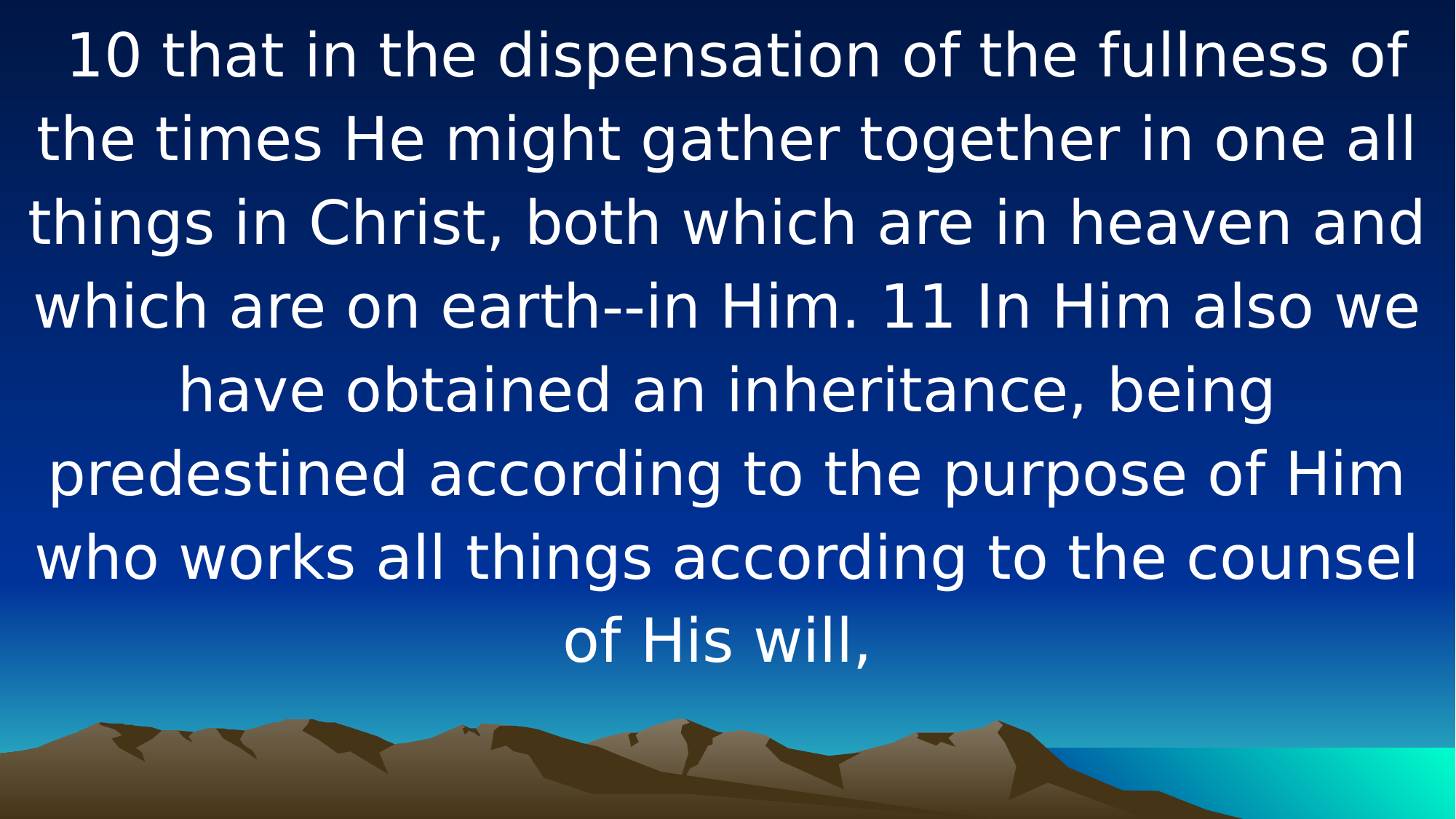

10 that in the dispensation of the fullness of the times He might gather together in one all things in Christ, both which are in heaven and which are on earth--in Him. 11 In Him also we have obtained an inheritance, being predestined according to the purpose of Him who works all things according to the counsel of His will,